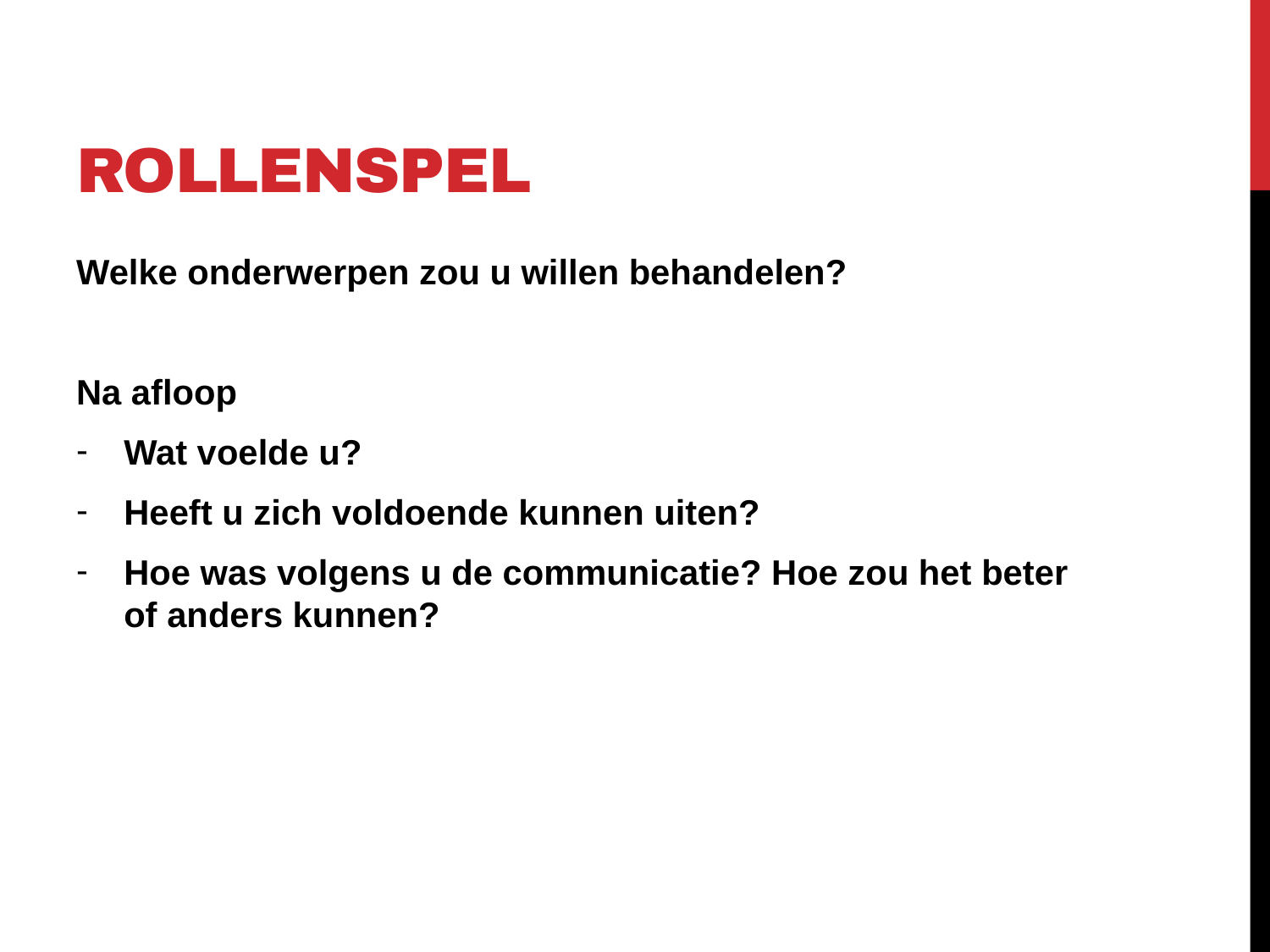

# Rollenspel
Welke onderwerpen zou u willen behandelen?

Na afloop
Wat voelde u?
Heeft u zich voldoende kunnen uiten?
Hoe was volgens u de communicatie? Hoe zou het beter of anders kunnen?